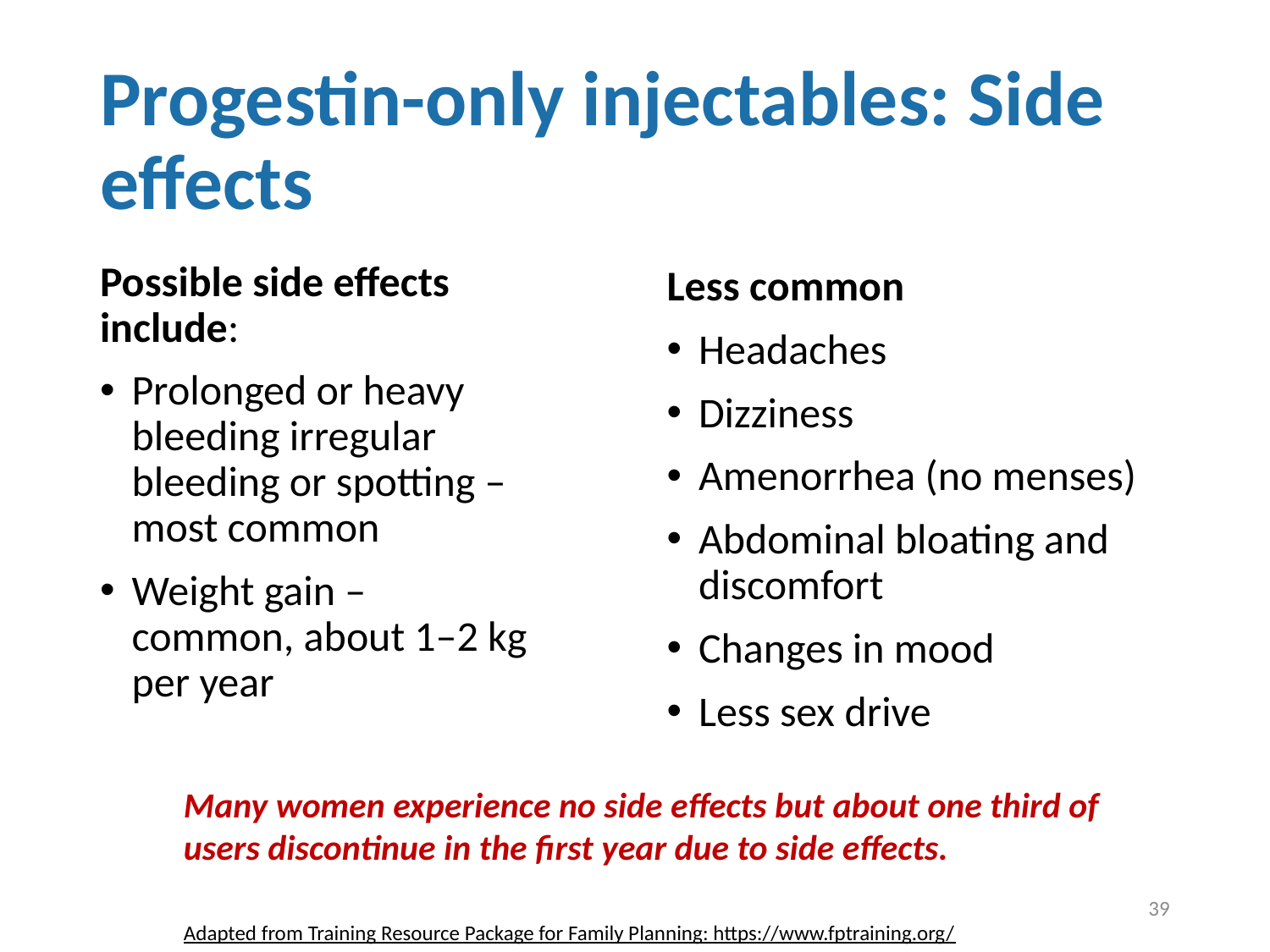

# Progestin-only injectables: Side effects
Possible side effects include:
Prolonged or heavy bleeding irregular bleeding or spotting – most common
Weight gain – common, about 1–2 kg per year

Less common
Headaches
Dizziness
Amenorrhea (no menses)
Abdominal bloating and discomfort
Changes in mood
Less sex drive
Many women experience no side effects but about one third of users discontinue in the first year due to side effects.
39
Adapted from Training Resource Package for Family Planning: https://www.fptraining.org/